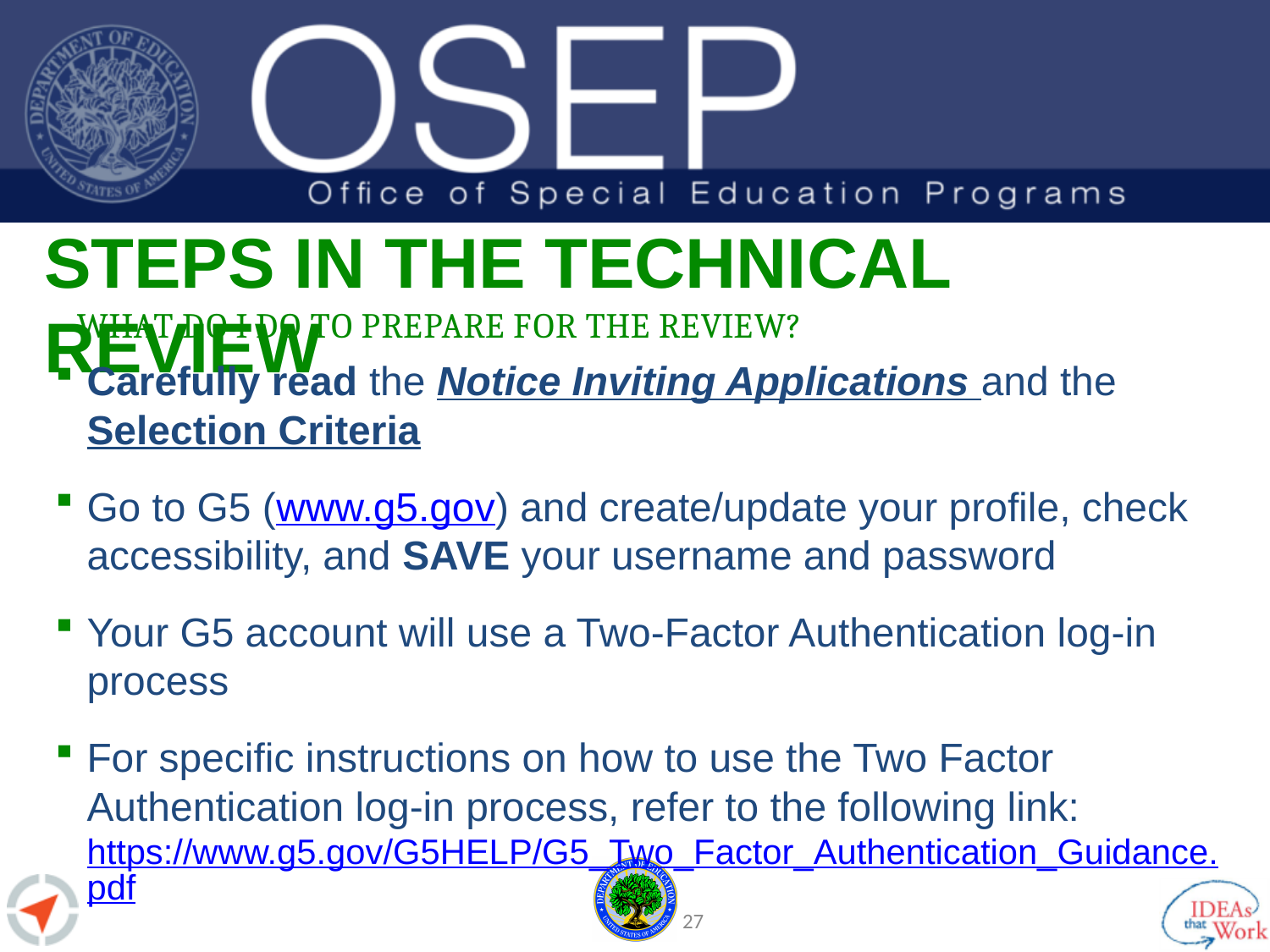

# Steps in the Technical Review
What Do I Do to Prepare for the Review?
Carefully read the Notice Inviting Applications and the Selection Criteria
Go to G5 (www.g5.gov) and create/update your profile, check accessibility, and SAVE your username and password
Your G5 account will use a Two-Factor Authentication log-in process
For specific instructions on how to use the Two Factor Authentication log-in process, refer to the following link: https://www.g5.gov/G5HELP/G5_Two_Factor_Authentication_Guidance.pdf

27